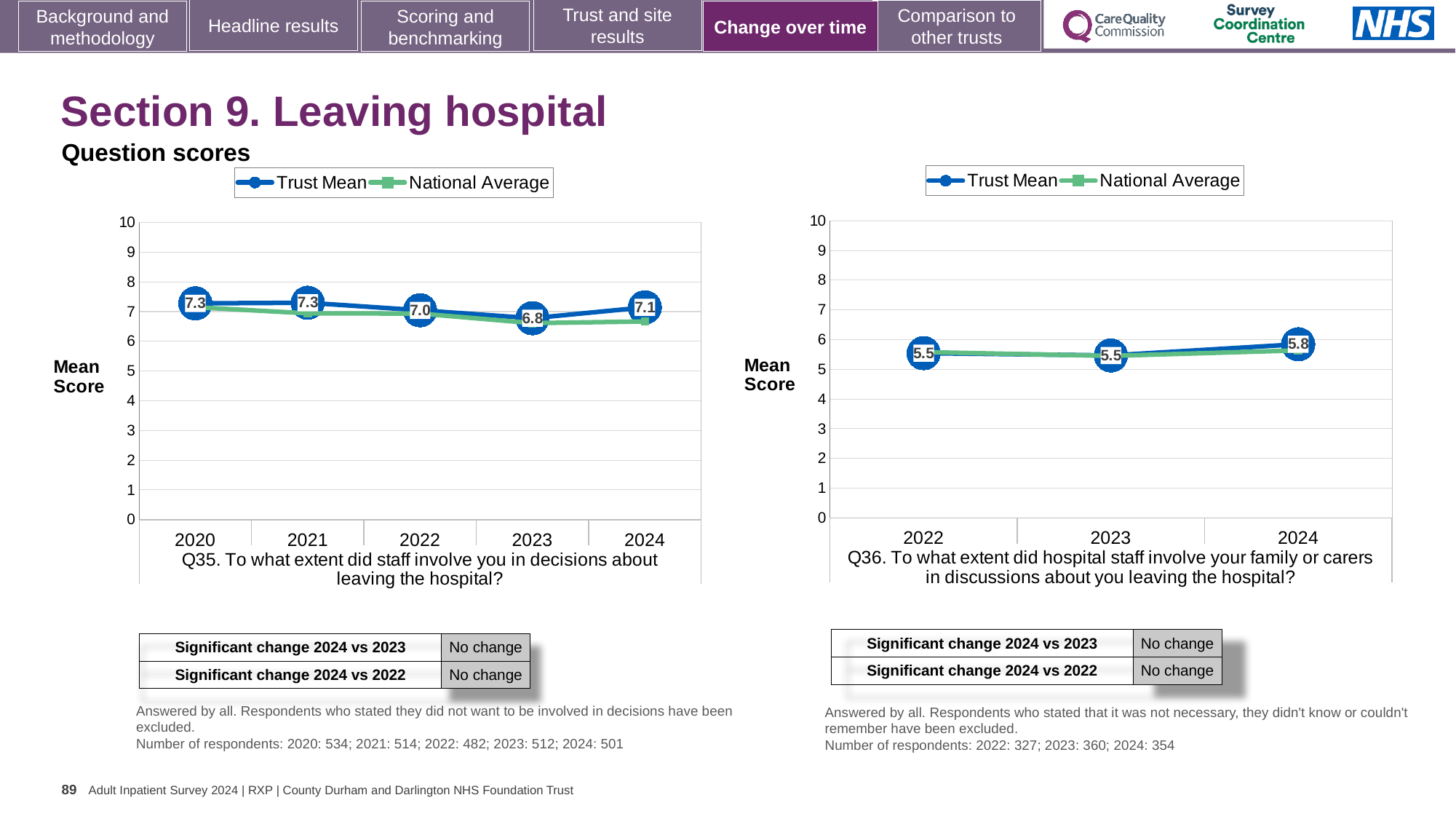

# Section 9. Leaving hospital
Question scores

### Chart

| Category | Trust Mean | National Average |
|---|---|---|
| 2022 | 5.543909451296468 | 5.580055020765087 |
| 2023 | 5.467369222269117 | 5.451676179215576 |
| 2024 | 5.844450082802253 | 5.636999691765052 |

### Chart

| Category | Trust Mean | National Average |
|---|---|---|
| 2020 | 7.27786827468209 | 7.147980493225688 |
| 2021 | 7.298096352187172 | 6.942881082282427 |
| 2022 | 7.045361235975216 | 6.934191277792261 |
| 2023 | 6.777078328901637 | 6.61286261178177 |
| 2024 | 7.143837842231757 | 6.668295380326844 |
| Significant change 2024 vs 2023 | No change |
| --- | --- |
| Significant change 2024 vs 2022 | No change |
| Significant change 2024 vs 2023 | No change |
| --- | --- |
| Significant change 2024 vs 2022 | No change |
Answered by all. Respondents who stated they did not want to be involved in decisions have been excluded.
Number of respondents: 2020: 534; 2021: 514; 2022: 482; 2023: 512; 2024: 501

Answered by all. Respondents who stated that it was not necessary, they didn't know or couldn't remember have been excluded.
Number of respondents: 2022: 327; 2023: 360; 2024: 354

89